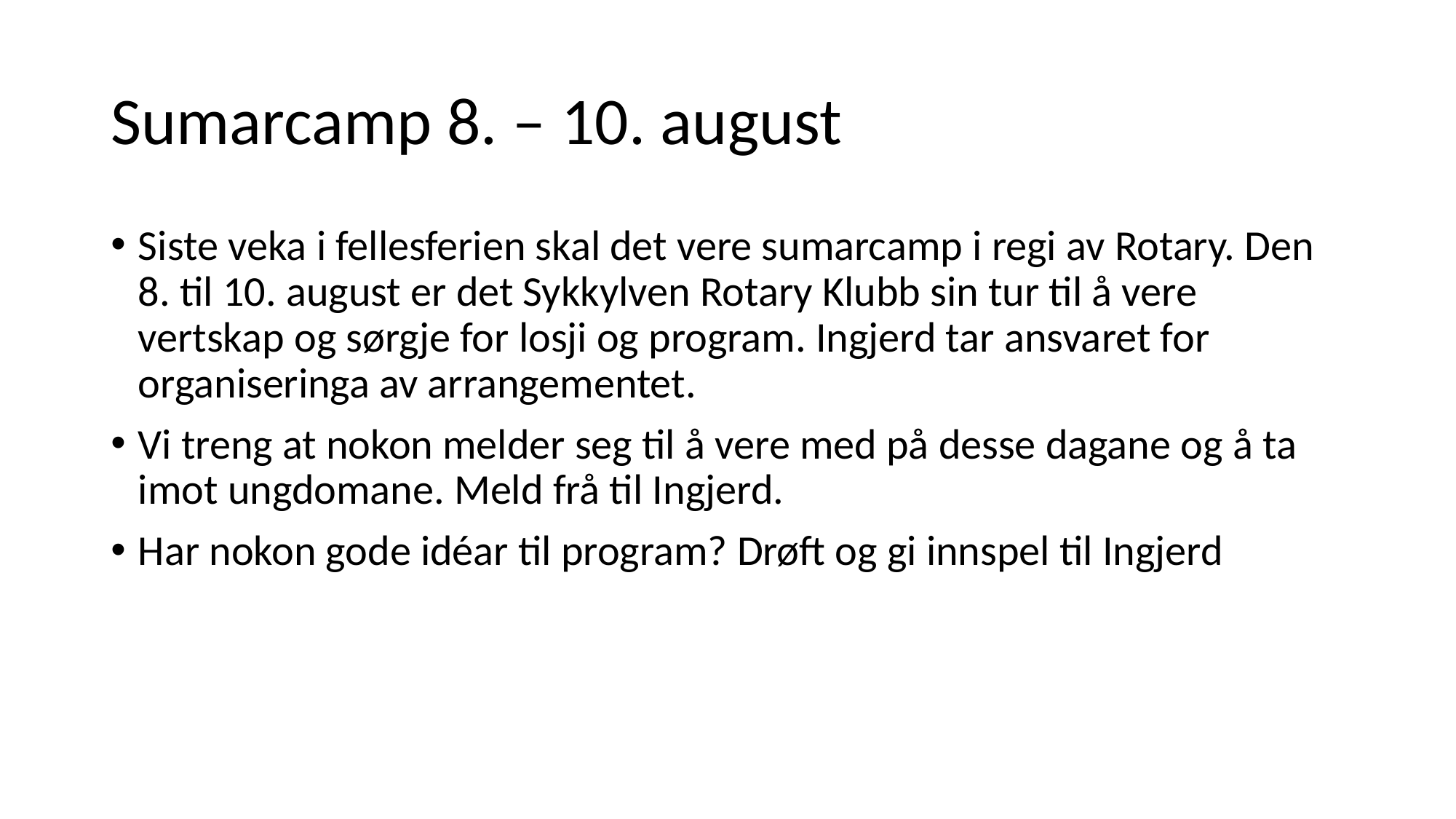

# Sumarcamp 8. – 10. august
Siste veka i fellesferien skal det vere sumarcamp i regi av Rotary. Den 8. til 10. august er det Sykkylven Rotary Klubb sin tur til å vere vertskap og sørgje for losji og program. Ingjerd tar ansvaret for organiseringa av arrangementet.
Vi treng at nokon melder seg til å vere med på desse dagane og å ta imot ungdomane. Meld frå til Ingjerd.
Har nokon gode idéar til program? Drøft og gi innspel til Ingjerd